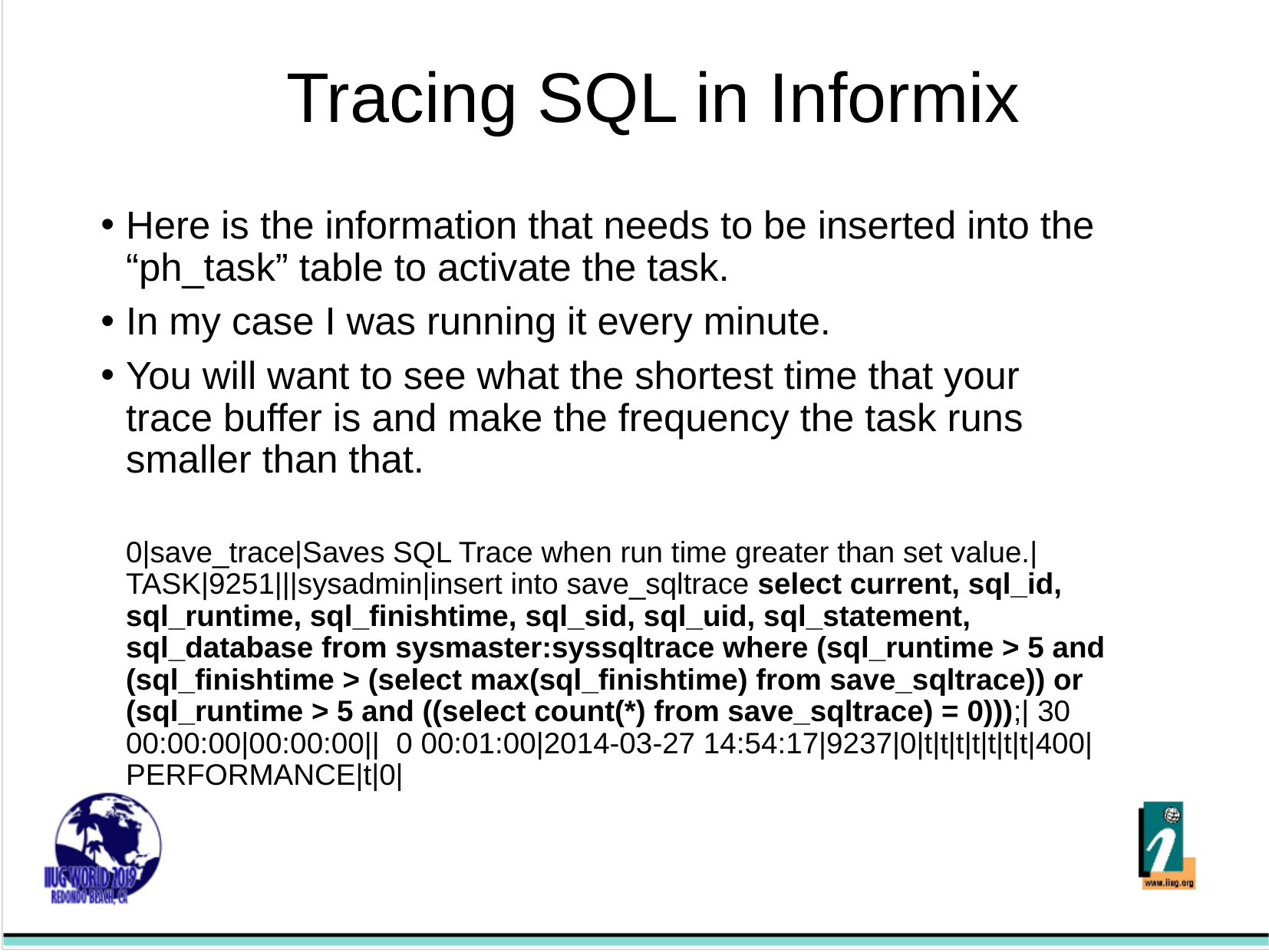

Tracing SQL in Informix

Here is the information that needs to be inserted into the “ph_task” table to activate the task.
In my case I was running it every minute.
You will want to see what the shortest time that your trace buffer is and make the frequency the task runs  smaller than that.

	0|save_trace|Saves SQL Trace when run time greater than set value.|TASK|9251|||sysadmin|insert into save_sqltrace select current, sql_id, sql_runtime, sql_finishtime, sql_sid, sql_uid, sql_statement, sql_database from sysmaster:syssqltrace where (sql_runtime > 5 and (sql_finishtime > (select max(sql_finishtime) from save_sqltrace)) or (sql_runtime > 5 and ((select count(*) from save_sqltrace) = 0)));| 30 00:00:00|00:00:00||  0 00:01:00|2014-03-27 14:54:17|9237|0|t|t|t|t|t|t|t|400|PERFORMANCE|t|0|